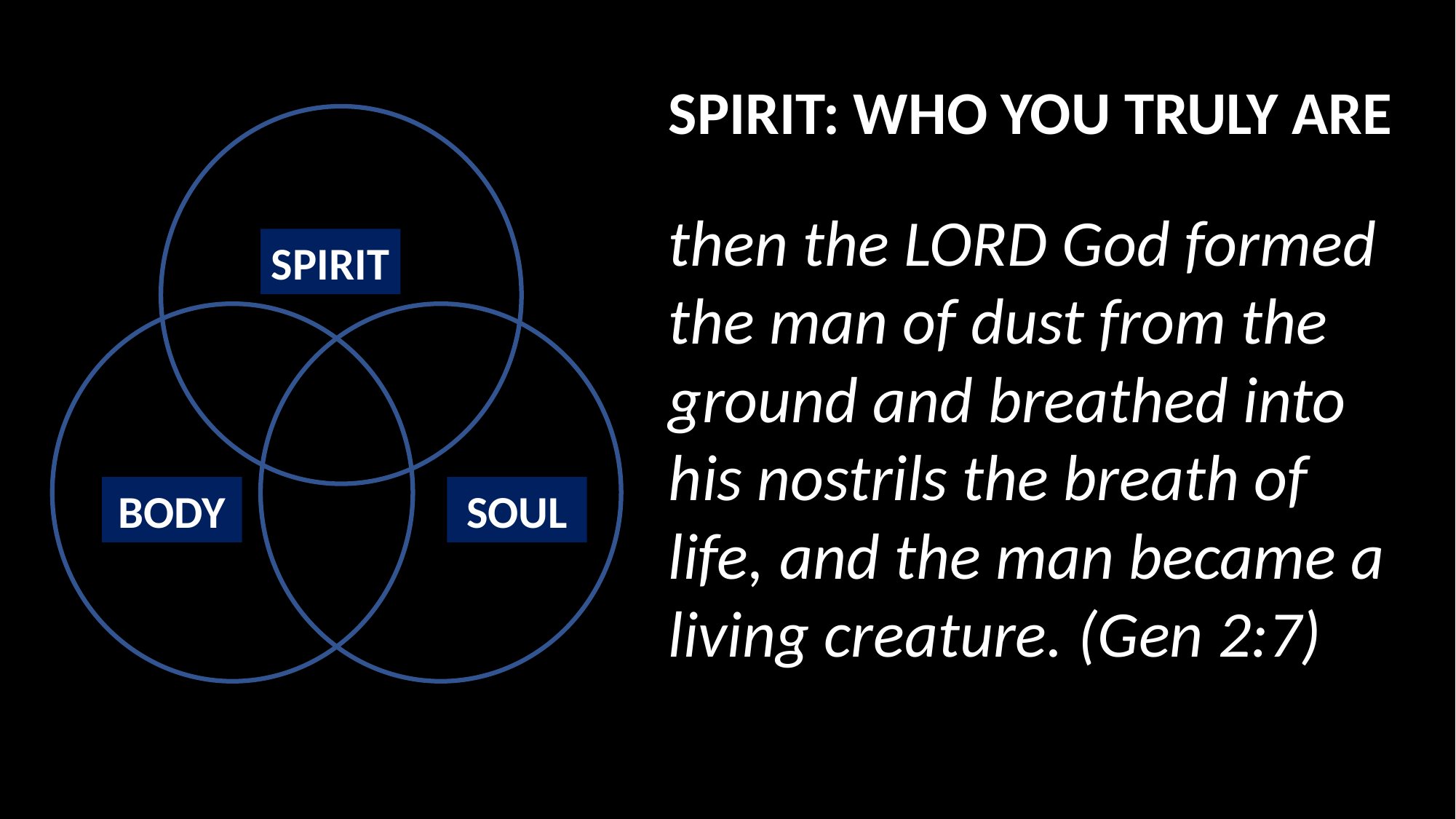

SPIRIT: WHO YOU TRULY ARE

then the LORD God formed the man of dust from the ground and breathed into his nostrils the breath of life, and the man became a living creature. (Gen 2:7)

SPIRIT

BODY
SOUL